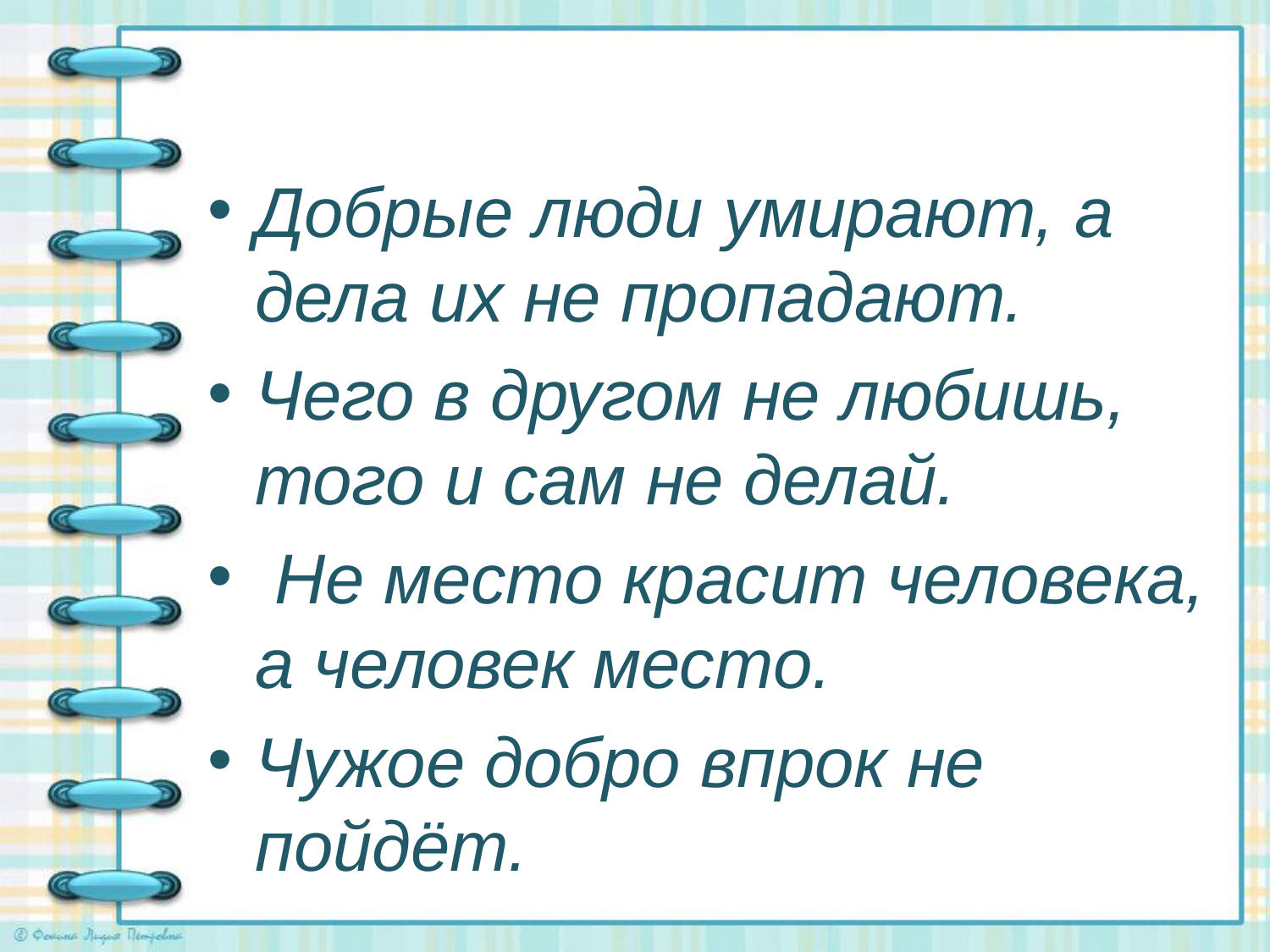

#
Добрые люди умирают, а дела их не пропадают.
Чего в другом не любишь, того и сам не делай.
 Не место красит человека, а человек место.
Чужое добро впрок не пойдёт.